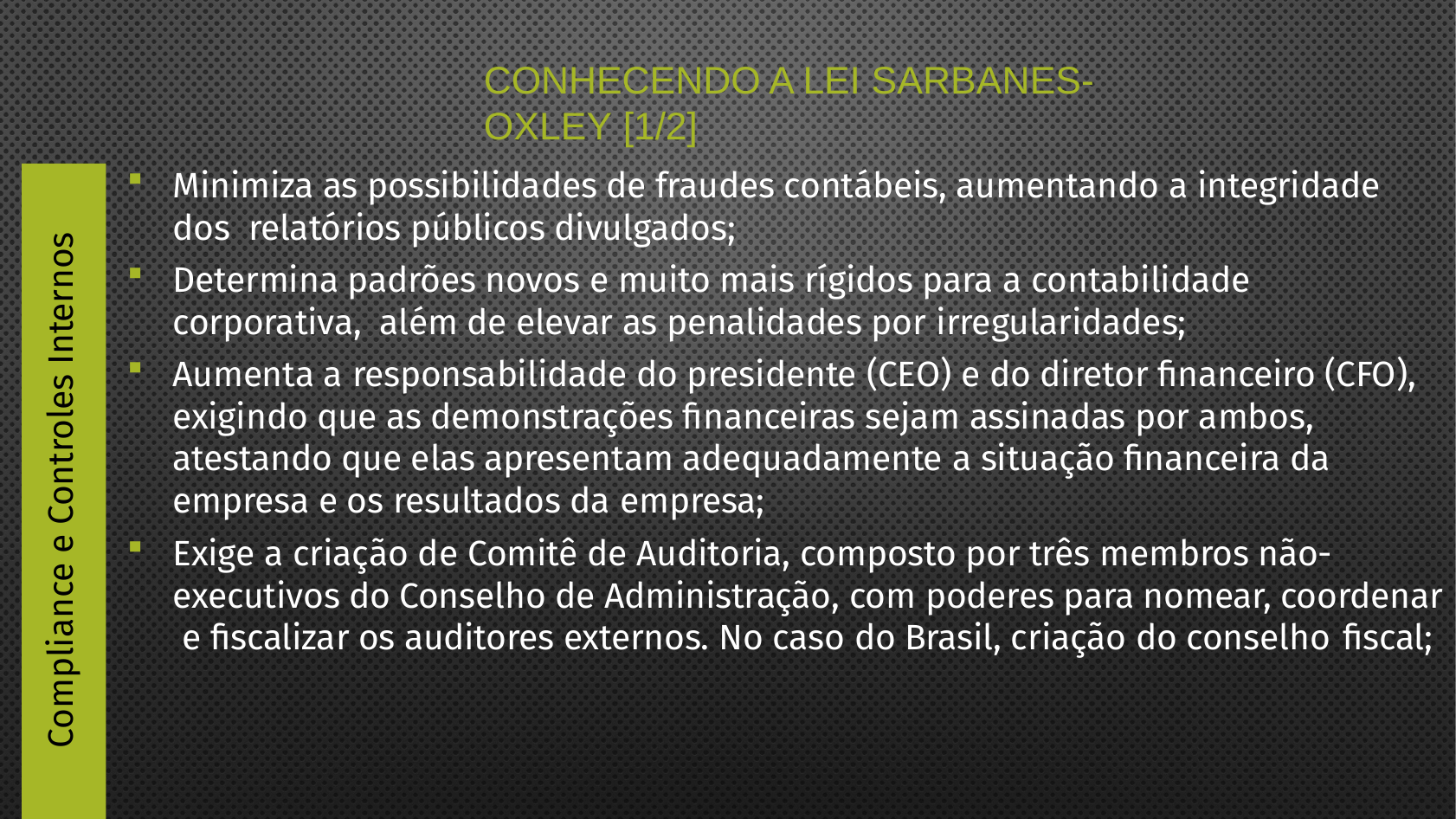

# Conhecendo a Lei Sarbanes-Oxley [1/2]
Minimiza as possibilidades de fraudes contábeis, aumentando a integridade dos  relatórios públicos divulgados;
Determina padrões novos e muito mais rígidos para a contabilidade corporativa,  além de elevar as penalidades por irregularidades;
Aumenta a responsabilidade do presidente (CEO) e do diretor financeiro (CFO),  exigindo que as demonstrações financeiras sejam assinadas por ambos,  atestando que elas apresentam adequadamente a situação financeira da  empresa e os resultados da empresa;
Exige a criação de Comitê de Auditoria, composto por três membros não-  executivos do Conselho de Administração, com poderes para nomear, coordenar  e fiscalizar os auditores externos. No caso do Brasil, criação do conselho fiscal;

Compliance e Controles Internos